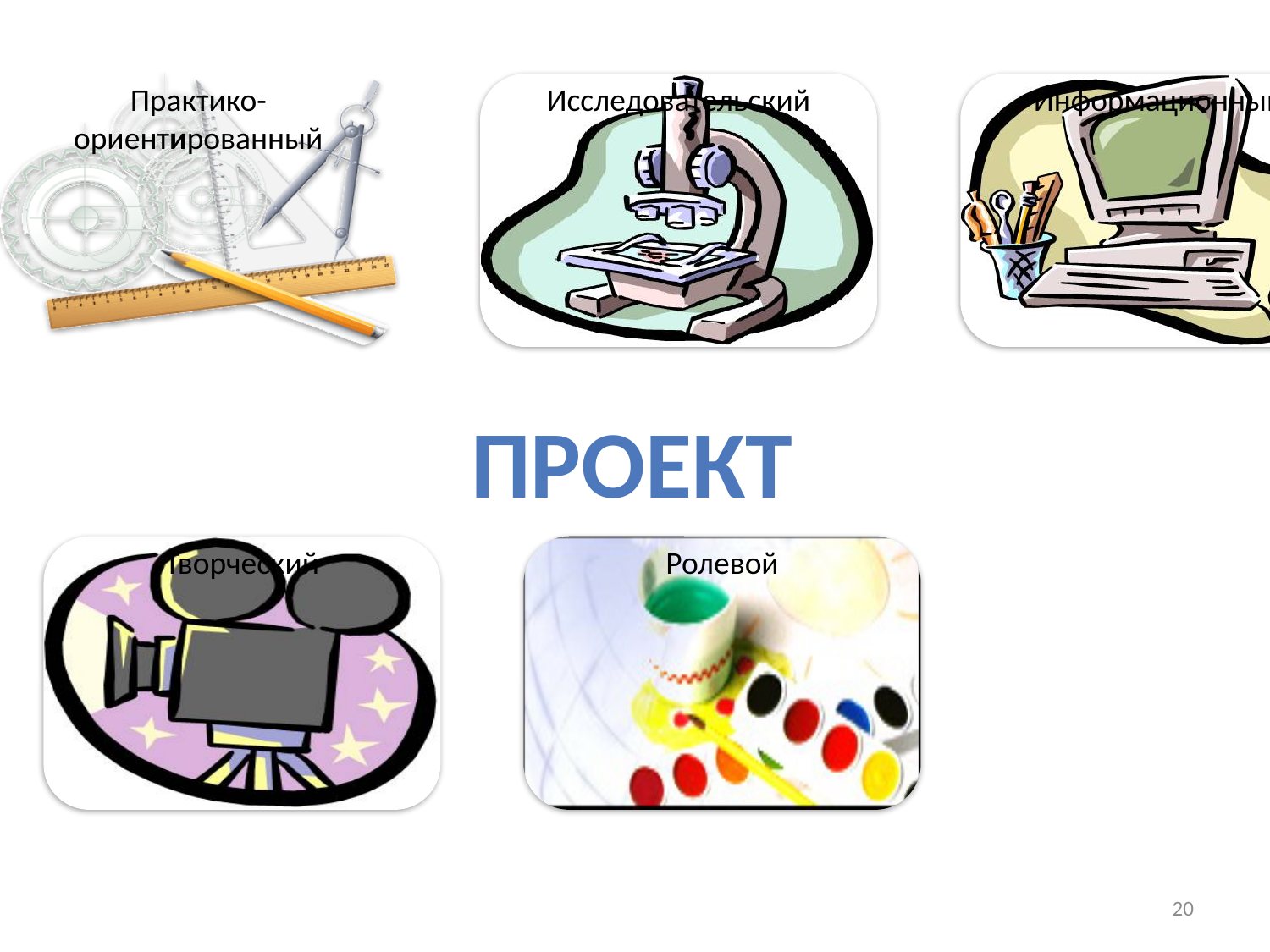

Практико-ориентированный
Исследовательский
Информационный
Творческий
Ролевой
ПРОЕКТ
20